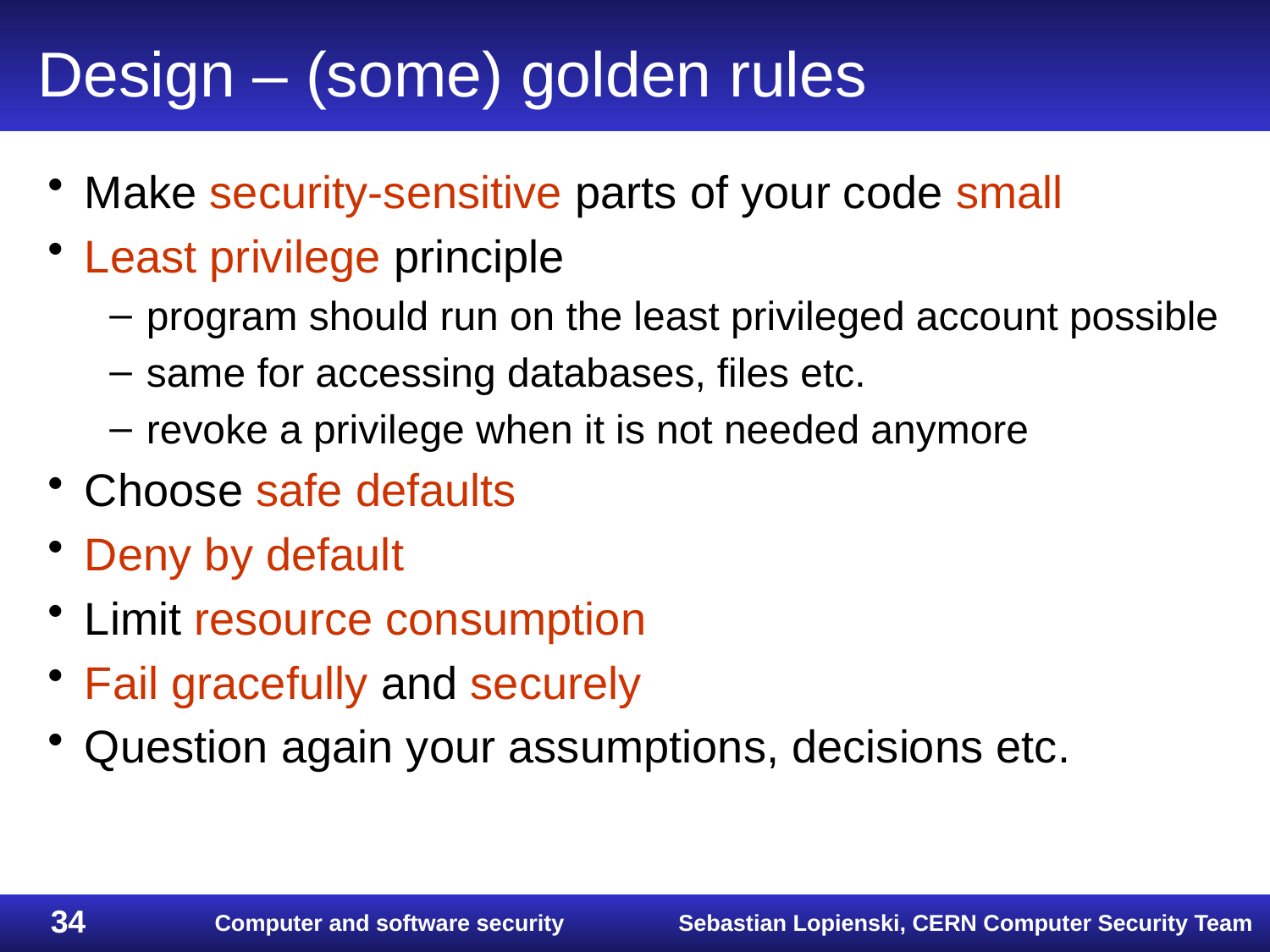

# Design – (some) golden rules
Make security-sensitive parts of your code small
Least privilege principle
program should run on the least privileged account possible
same for accessing databases, files etc.
revoke a privilege when it is not needed anymore
Choose safe defaults
Deny by default
Limit resource consumption
Fail gracefully and securely
Question again your assumptions, decisions etc.